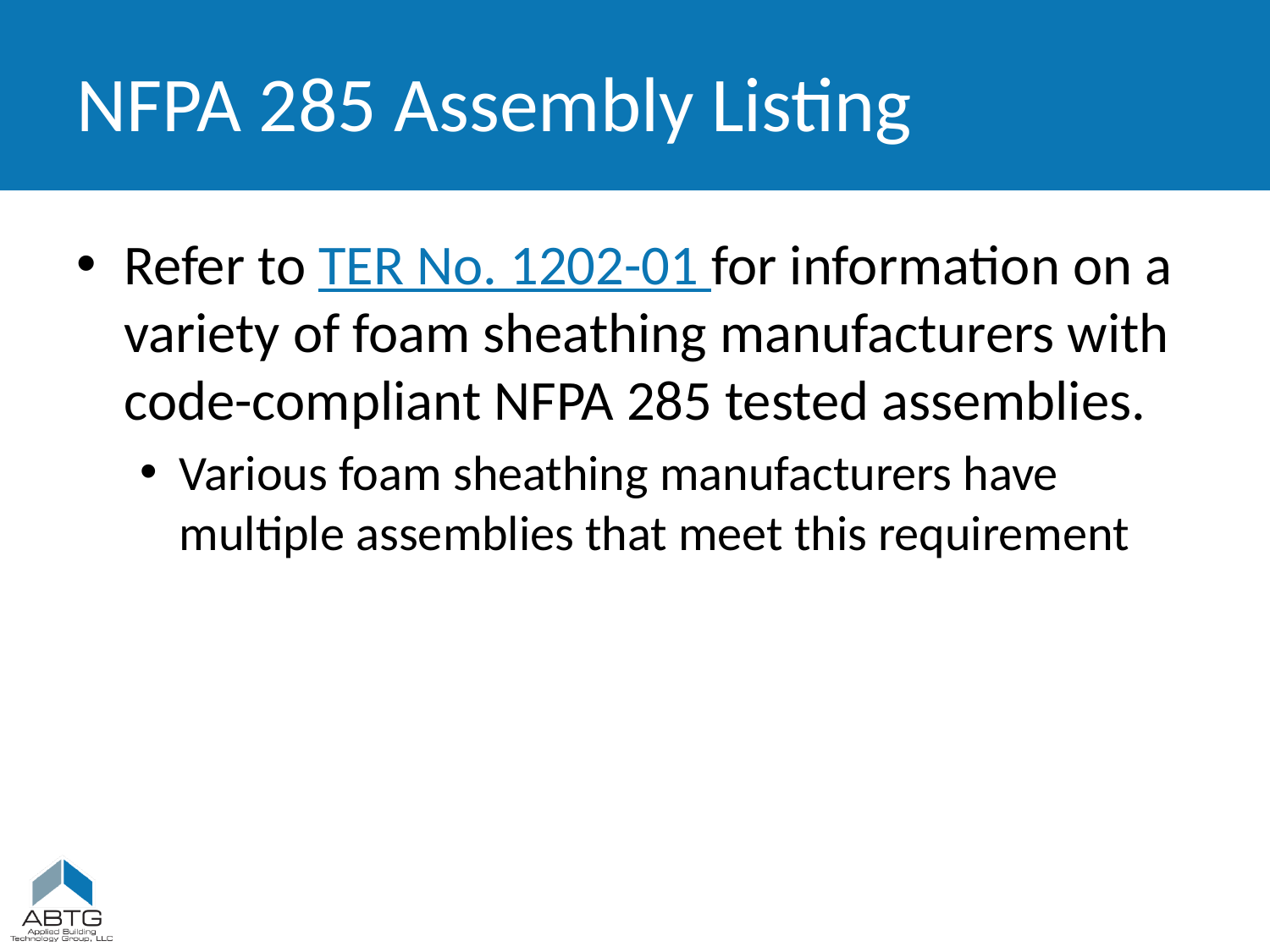

# NFPA 285 Assembly Listing
Refer to TER No. 1202-01 for information on a variety of foam sheathing manufacturers with code-compliant NFPA 285 tested assemblies.
Various foam sheathing manufacturers have multiple assemblies that meet this requirement